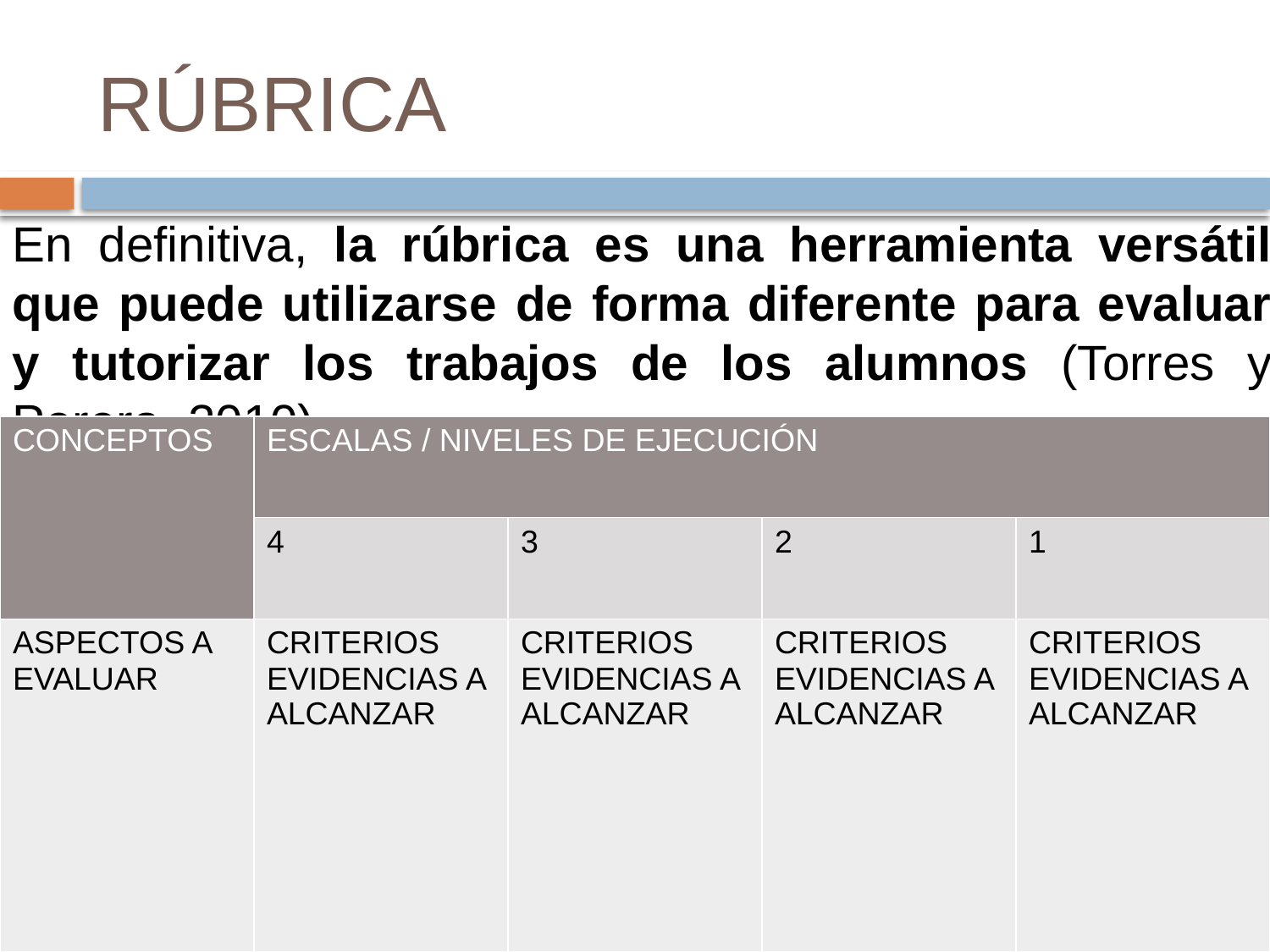

# RÚBRICA
En definitiva, la rúbrica es una herramienta versátil que puede utilizarse de forma diferente para evaluar y tutorizar los trabajos de los alumnos (Torres y Perera, 2010)

| CONCEPTOS | ESCALAS / NIVELES DE EJECUCIÓN |  |  |  |
| --- | --- | --- | --- | --- |
|  | 4 | 3 | 2 | 1 |
| ASPECTOS A EVALUAR | CRITERIOS EVIDENCIAS A ALCANZAR | CRITERIOS EVIDENCIAS A ALCANZAR | CRITERIOS EVIDENCIAS A ALCANZAR | CRITERIOS EVIDENCIAS A ALCANZAR |